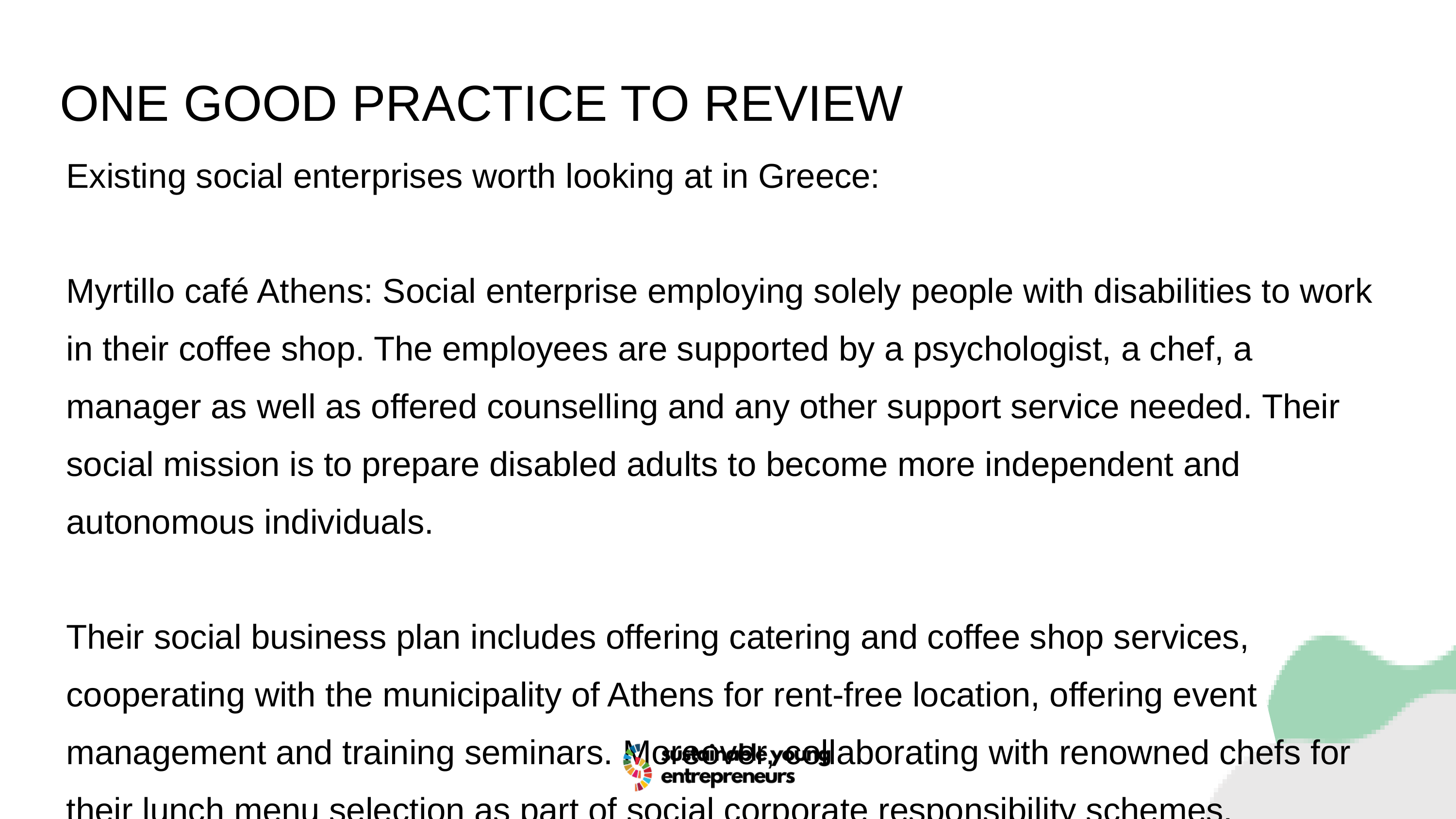

ONE GOOD PRACTICE TO REVIEW
Existing social enterprises worth looking at in Greece:

Myrtillo café Athens: Social enterprise employing solely people with disabilities to work in their coffee shop. The employees are supported by a psychologist, a chef, a manager as well as offered counselling and any other support service needed. Their social mission is to prepare disabled adults to become more independent and autonomous individuals.

Their social business plan includes offering catering and coffee shop services, cooperating with the municipality of Athens for rent-free location, offering event management and training seminars. Moreover, collaborating with renowned chefs for their lunch menu selection as part of social corporate responsibility schemes.